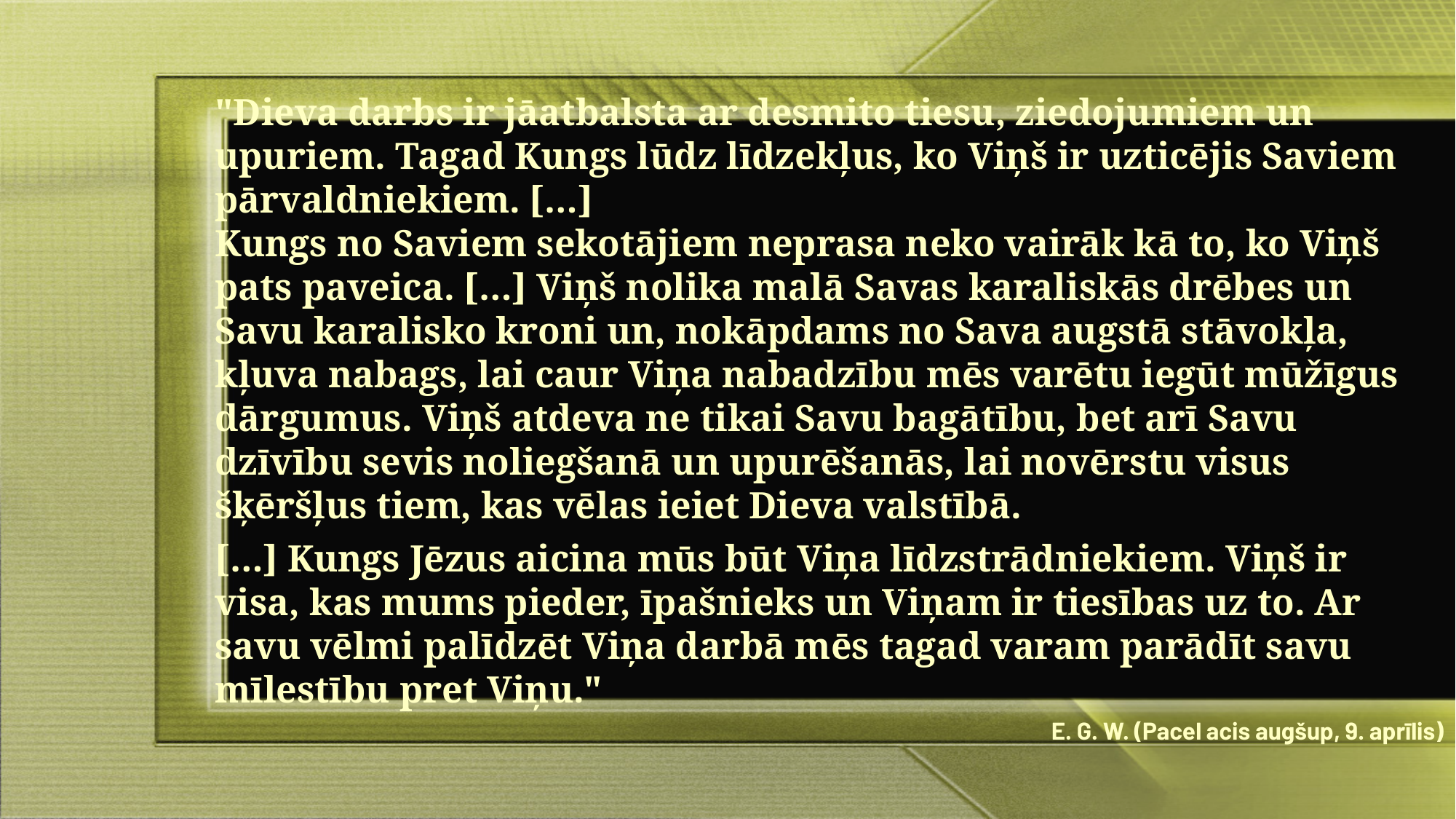

"Dieva darbs ir jāatbalsta ar desmito tiesu, ziedojumiem un upuriem. Tagad Kungs lūdz līdzekļus, ko Viņš ir uzticējis Saviem pārvaldniekiem. […]
Kungs no Saviem sekotājiem neprasa neko vairāk kā to, ko Viņš pats paveica. […] Viņš nolika malā Savas karaliskās drēbes un Savu karalisko kroni un, nokāpdams no Sava augstā stāvokļa, kļuva nabags, lai caur Viņa nabadzību mēs varētu iegūt mūžīgus dārgumus. Viņš atdeva ne tikai Savu bagātību, bet arī Savu dzīvību sevis noliegšanā un upurēšanās, lai novērstu visus šķēršļus tiem, kas vēlas ieiet Dieva valstībā.
[…] Kungs Jēzus aicina mūs būt Viņa līdzstrādniekiem. Viņš ir visa, kas mums pieder, īpašnieks un Viņam ir tiesības uz to. Ar savu vēlmi palīdzēt Viņa darbā mēs tagad varam parādīt savu mīlestību pret Viņu."
E. G. W. (Pacel acis augšup, 9. aprīlis)